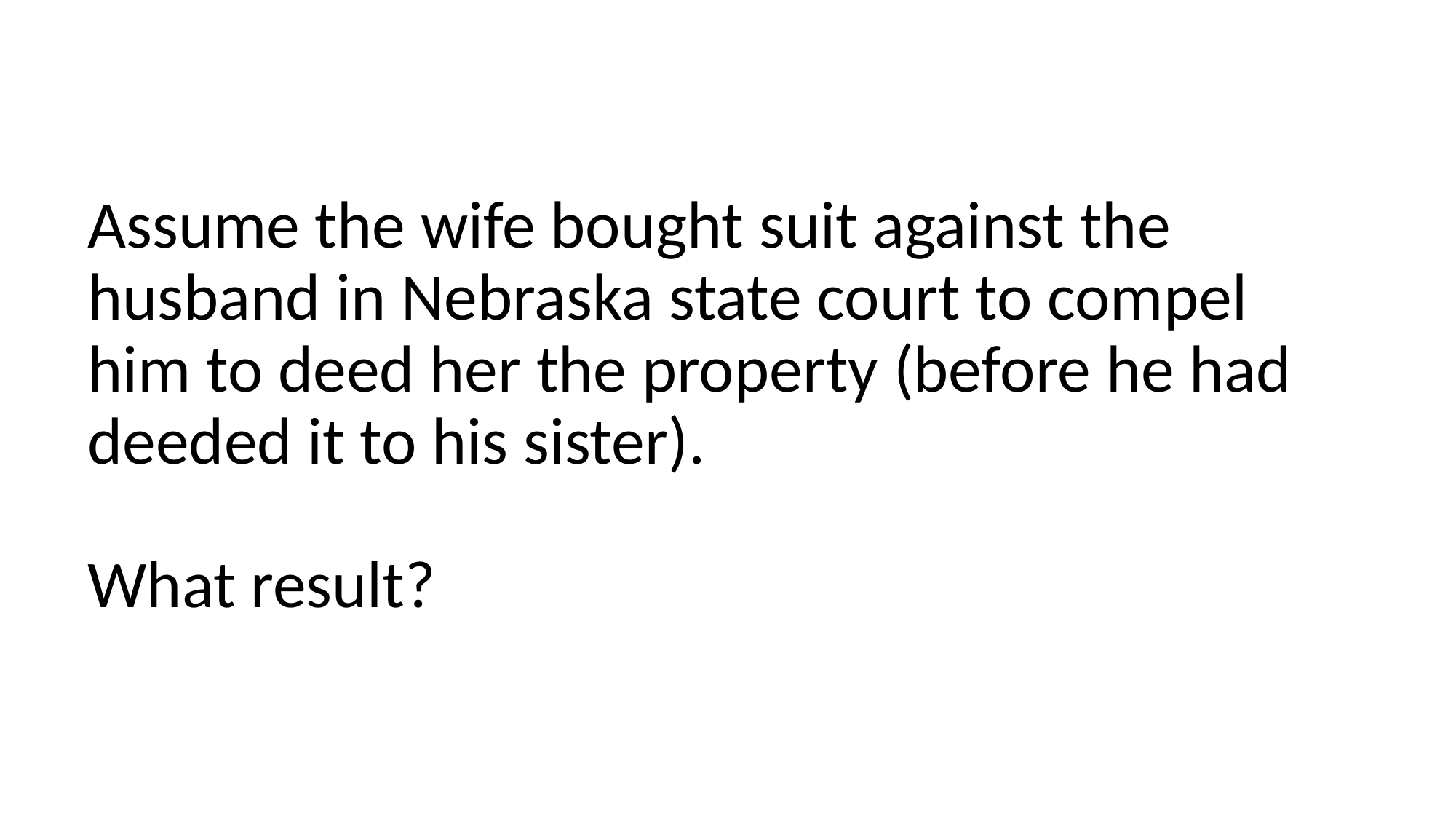

# Assume the wife bought suit against the husband in Nebraska state court to compel him to deed her the property (before he had deeded it to his sister). What result?